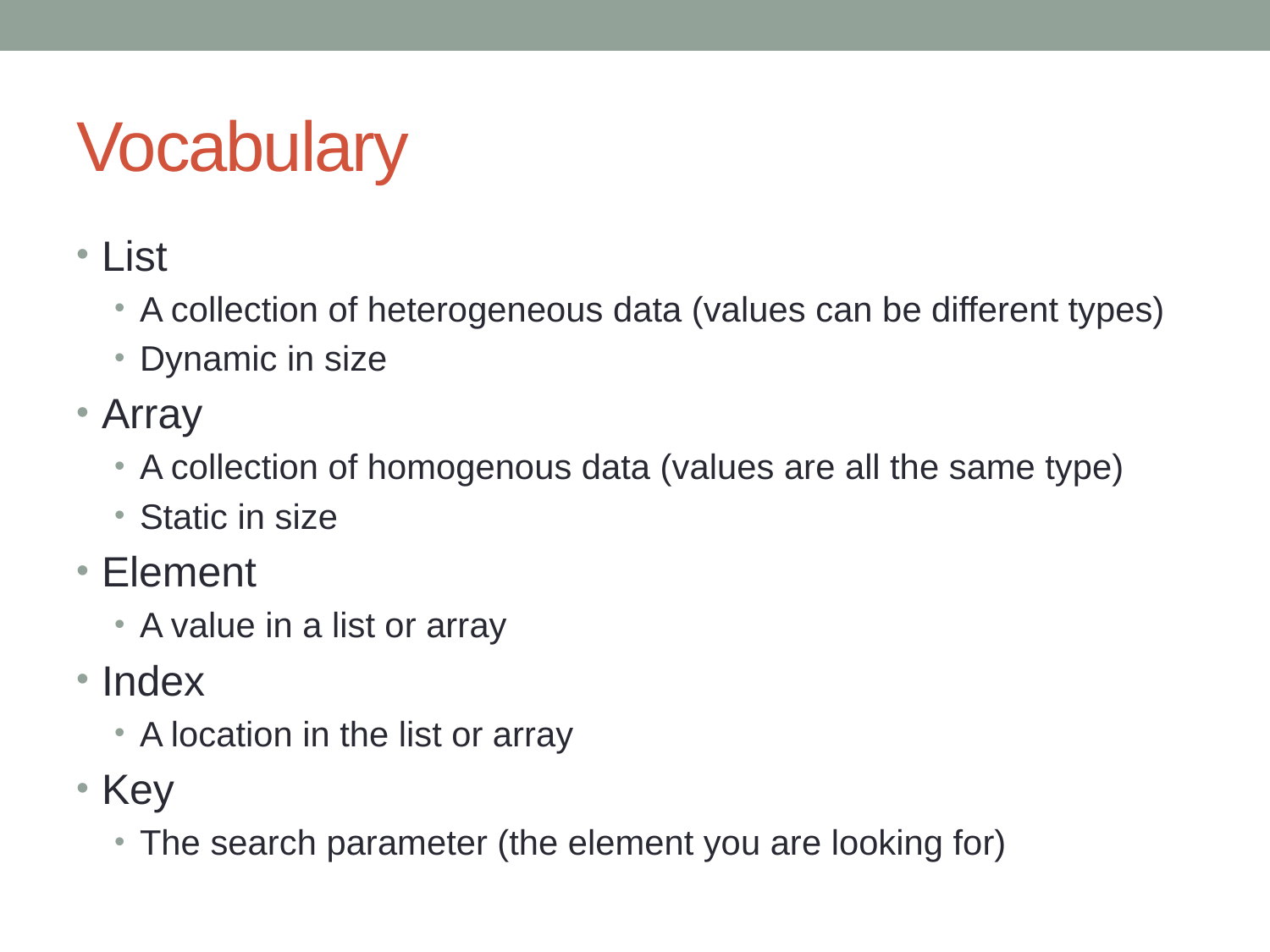

# Vocabulary
List
A collection of heterogeneous data (values can be different types)
Dynamic in size
Array
A collection of homogenous data (values are all the same type)
Static in size
Element
A value in a list or array
Index
A location in the list or array
Key
The search parameter (the element you are looking for)